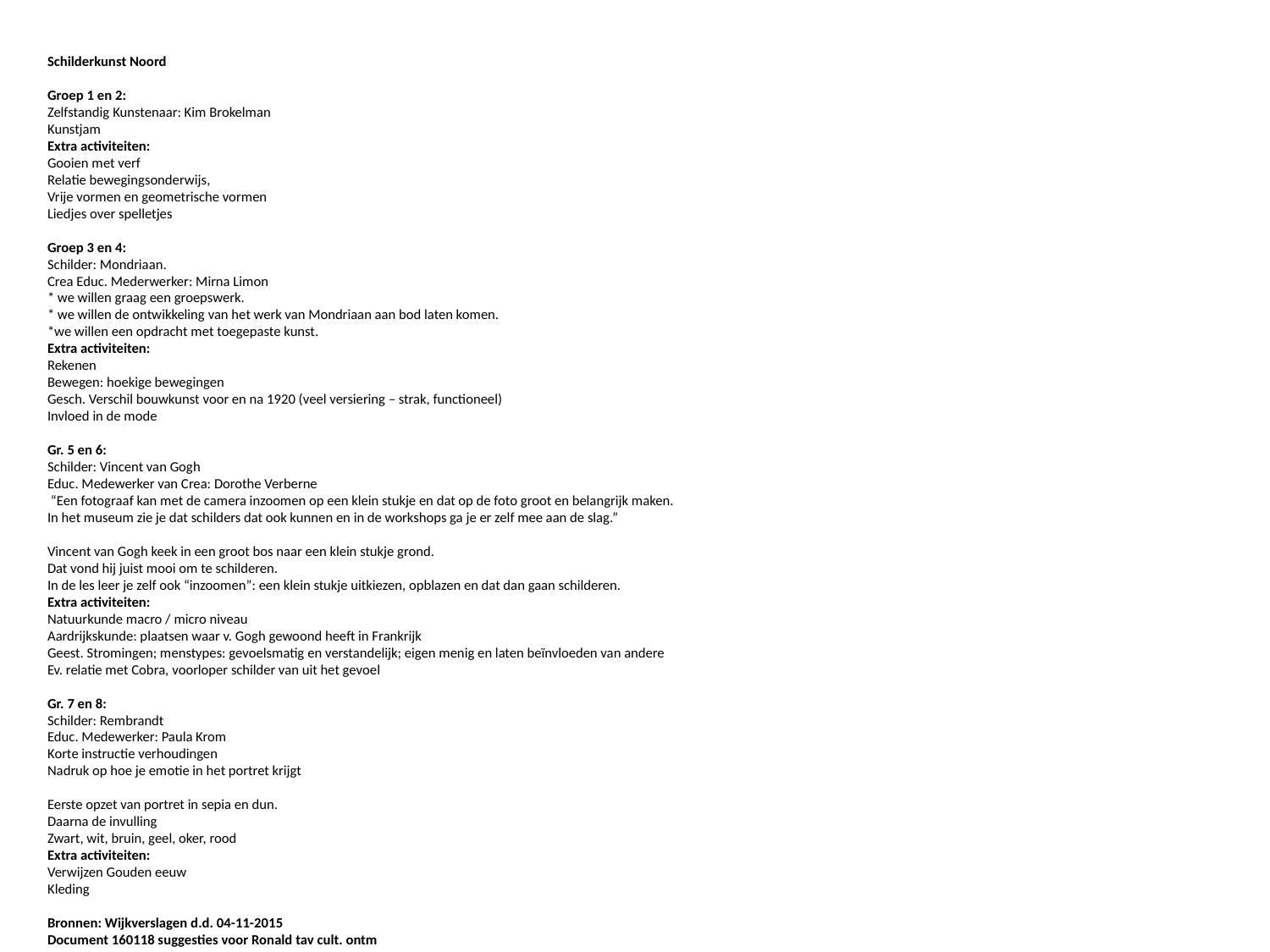

Schilderkunst Noord

Groep 1 en 2:
Zelfstandig Kunstenaar: Kim Brokelman
Kunstjam
Extra activiteiten:
Gooien met verf
Relatie bewegingsonderwijs,
Vrije vormen en geometrische vormen
Liedjes over spelletjes

Groep 3 en 4:
Schilder: Mondriaan.
Crea Educ. Mederwerker: Mirna Limon
* we willen graag een groepswerk.
* we willen de ontwikkeling van het werk van Mondriaan aan bod laten komen.
*we willen een opdracht met toegepaste kunst.
Extra activiteiten:
Rekenen
Bewegen: hoekige bewegingen
Gesch. Verschil bouwkunst voor en na 1920 (veel versiering – strak, functioneel)
Invloed in de mode

Gr. 5 en 6:
Schilder: Vincent van Gogh
Educ. Medewerker van Crea: Dorothe Verberne
 “Een fotograaf kan met de camera inzoomen op een klein stukje en dat op de foto groot en belangrijk maken.
In het museum zie je dat schilders dat ook kunnen en in de workshops ga je er zelf mee aan de slag.”

Vincent van Gogh keek in een groot bos naar een klein stukje grond.
Dat vond hij juist mooi om te schilderen.
In de les leer je zelf ook “inzoomen”: een klein stukje uitkiezen, opblazen en dat dan gaan schilderen.
Extra activiteiten:
Natuurkunde macro / micro niveau
Aardrijkskunde: plaatsen waar v. Gogh gewoond heeft in Frankrijk
Geest. Stromingen; menstypes: gevoelsmatig en verstandelijk; eigen menig en laten beïnvloeden van andere
Ev. relatie met Cobra, voorloper schilder van uit het gevoel

Gr. 7 en 8:
Schilder: Rembrandt
Educ. Medewerker: Paula Krom
Korte instructie verhoudingen
Nadruk op hoe je emotie in het portret krijgt

Eerste opzet van portret in sepia en dun.
Daarna de invulling
Zwart, wit, bruin, geel, oker, rood
Extra activiteiten:
Verwijzen Gouden eeuw
Kleding

Bronnen: Wijkverslagen d.d. 04-11-2015
Document 160118 suggesties voor Ronald tav cult. ontm